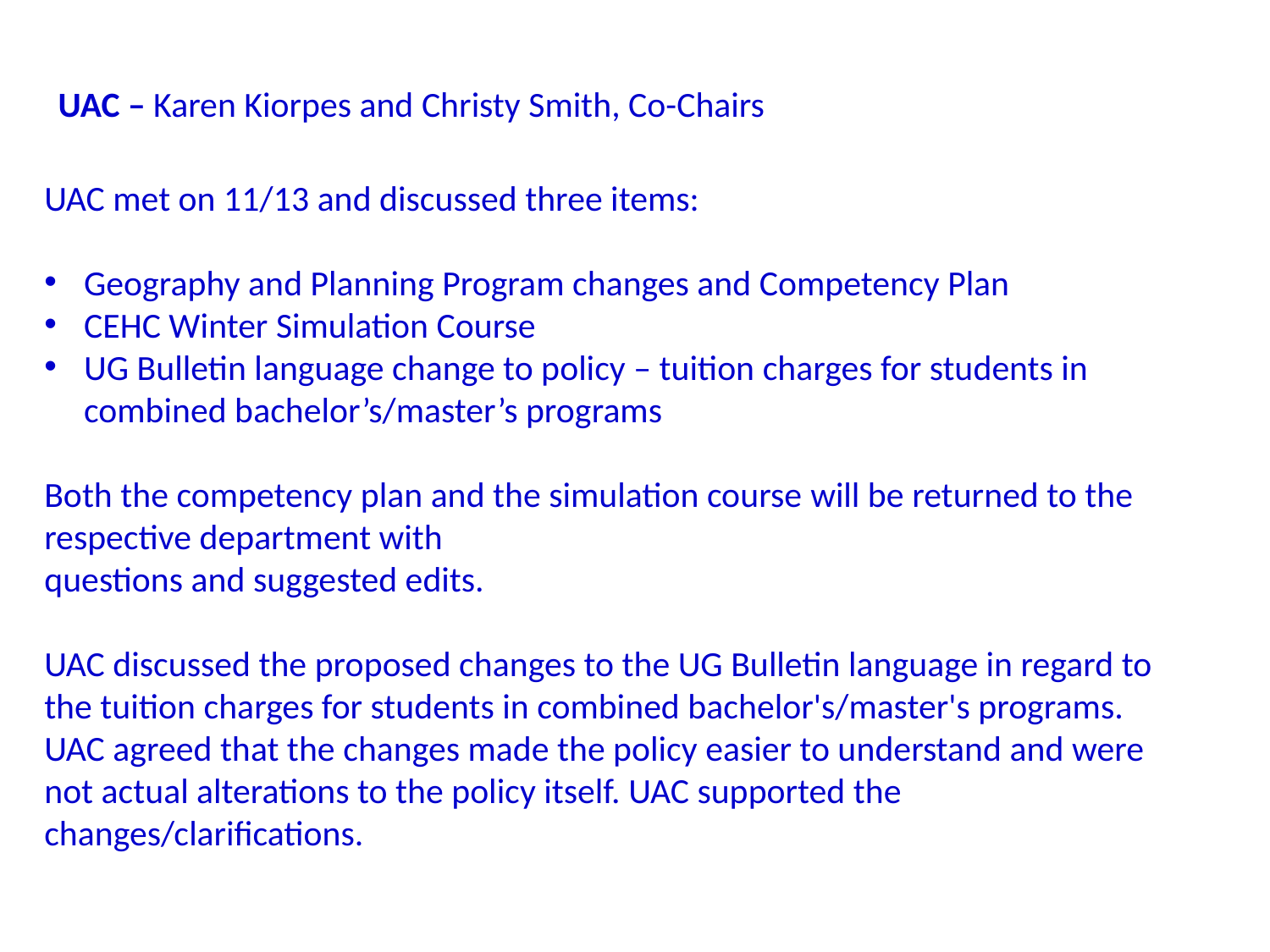

UAC – Karen Kiorpes and Christy Smith, Co-Chairs
UAC met on 11/13 and discussed three items:

Geography and Planning Program changes and Competency Plan
CEHC Winter Simulation Course
UG Bulletin language change to policy – tuition charges for students in 	combined bachelor’s/master’s programs

Both the competency plan and the simulation course will be returned to the respective department with
questions and suggested edits.

UAC discussed the proposed changes to the UG Bulletin language in regard to the tuition charges for students in combined bachelor's/master's programs. UAC agreed that the changes made the policy easier to understand and were not actual alterations to the policy itself. UAC supported the changes/clarifications.